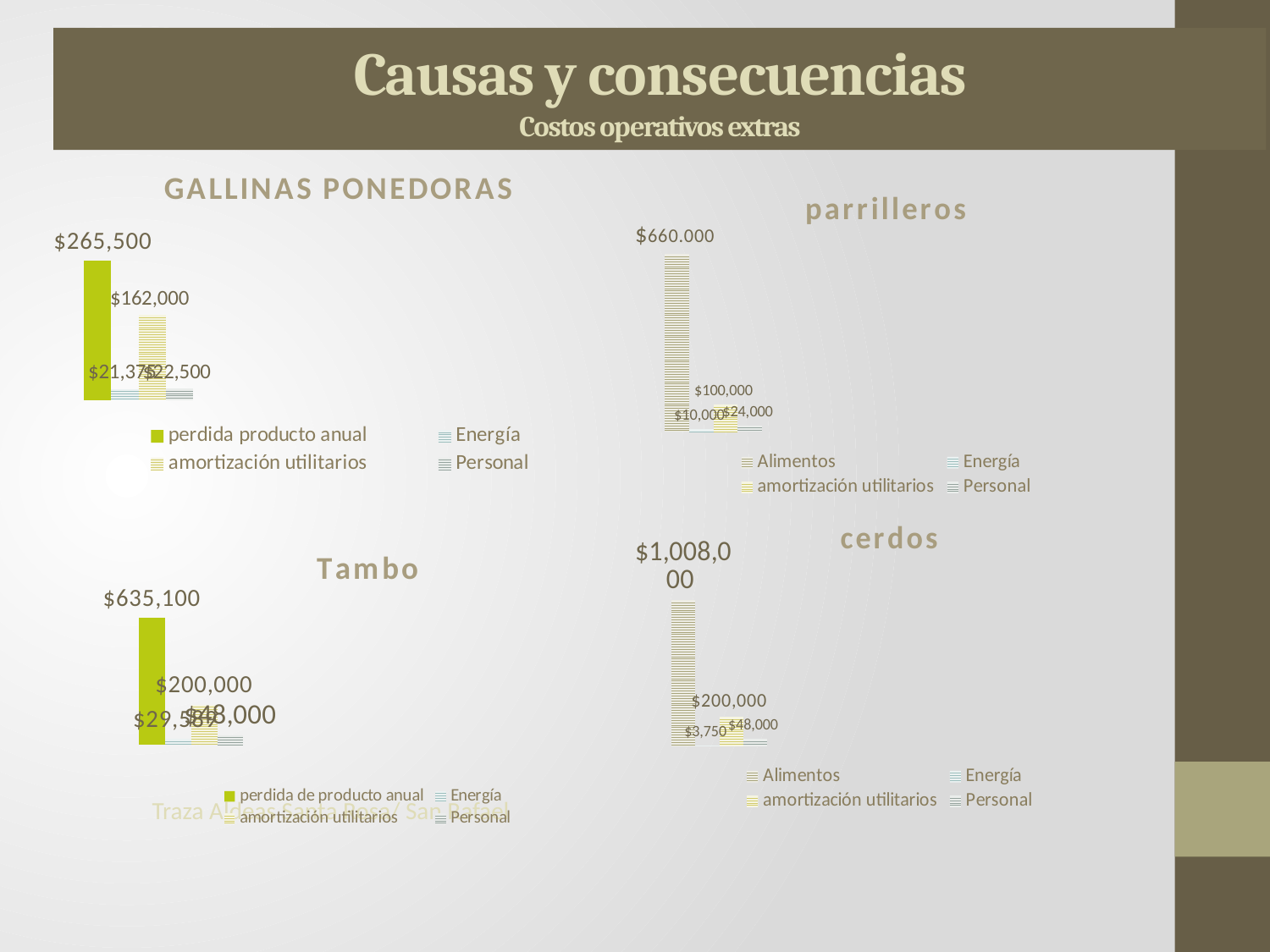

# Causas y consecuencias Costos operativos extras

[unsupported chart]

[unsupported chart]

[unsupported chart]

[unsupported chart]

Traza Aldeas Santa Rosa/ San Rafael